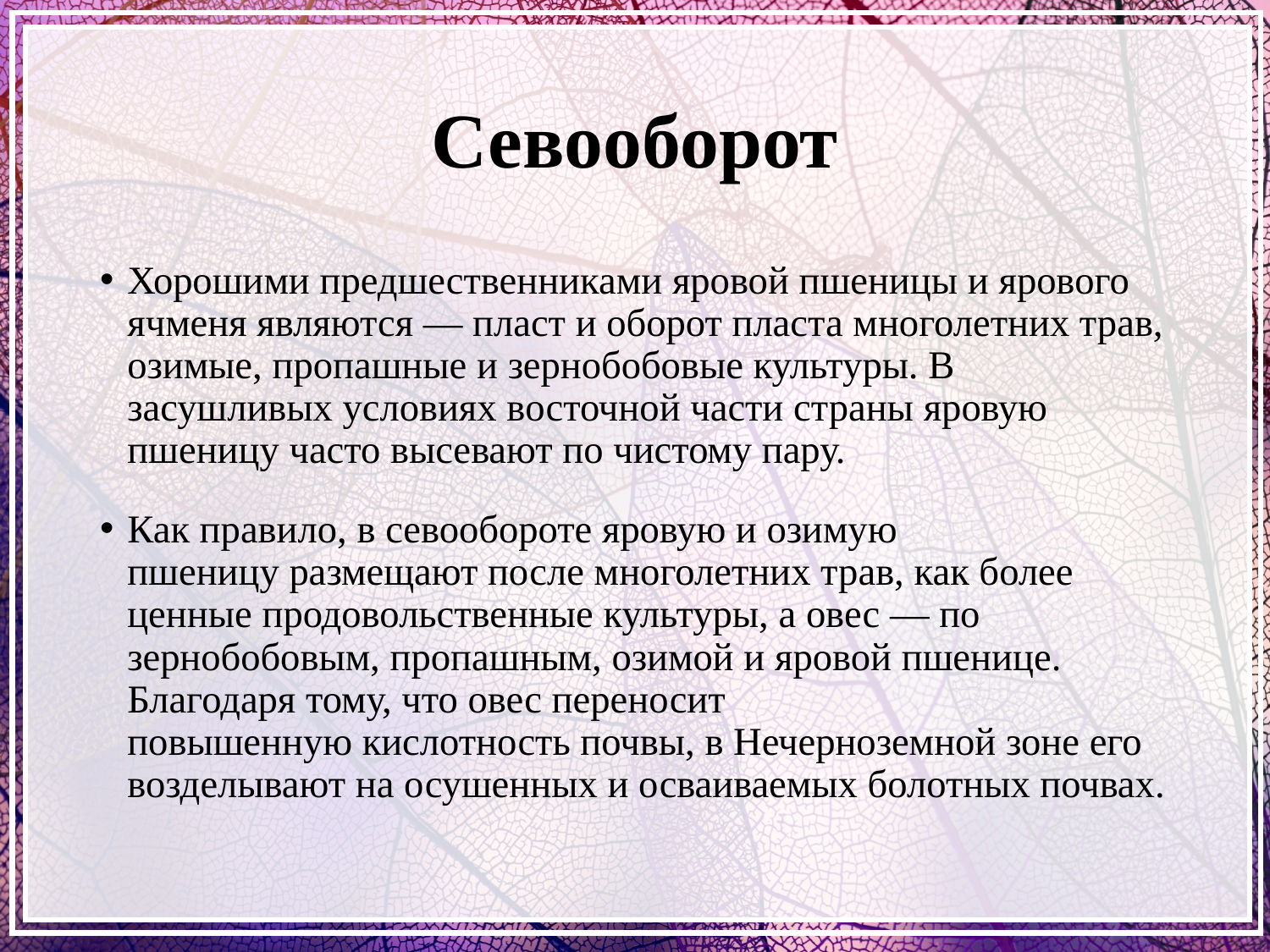

# Севооборот
Хорошими предшественниками яровой пшеницы и ярового ячменя являются — пласт и оборот пласта многолетних трав, озимые, пропашные и зернобобовые культуры. В засушливых условиях восточной части страны яровую пшеницу часто высевают по чистому пару.
Как правило, в севообороте яровую и озимую пшеницу размещают после многолетних трав, как более ценные продовольственные культуры, а овес — по зернобобовым, пропашным, озимой и яровой пшенице. Благодаря тому, что овес переносит повышенную кислотность почвы, в Нечерноземной зоне его возделывают на осушенных и осваиваемых болотных почвах.